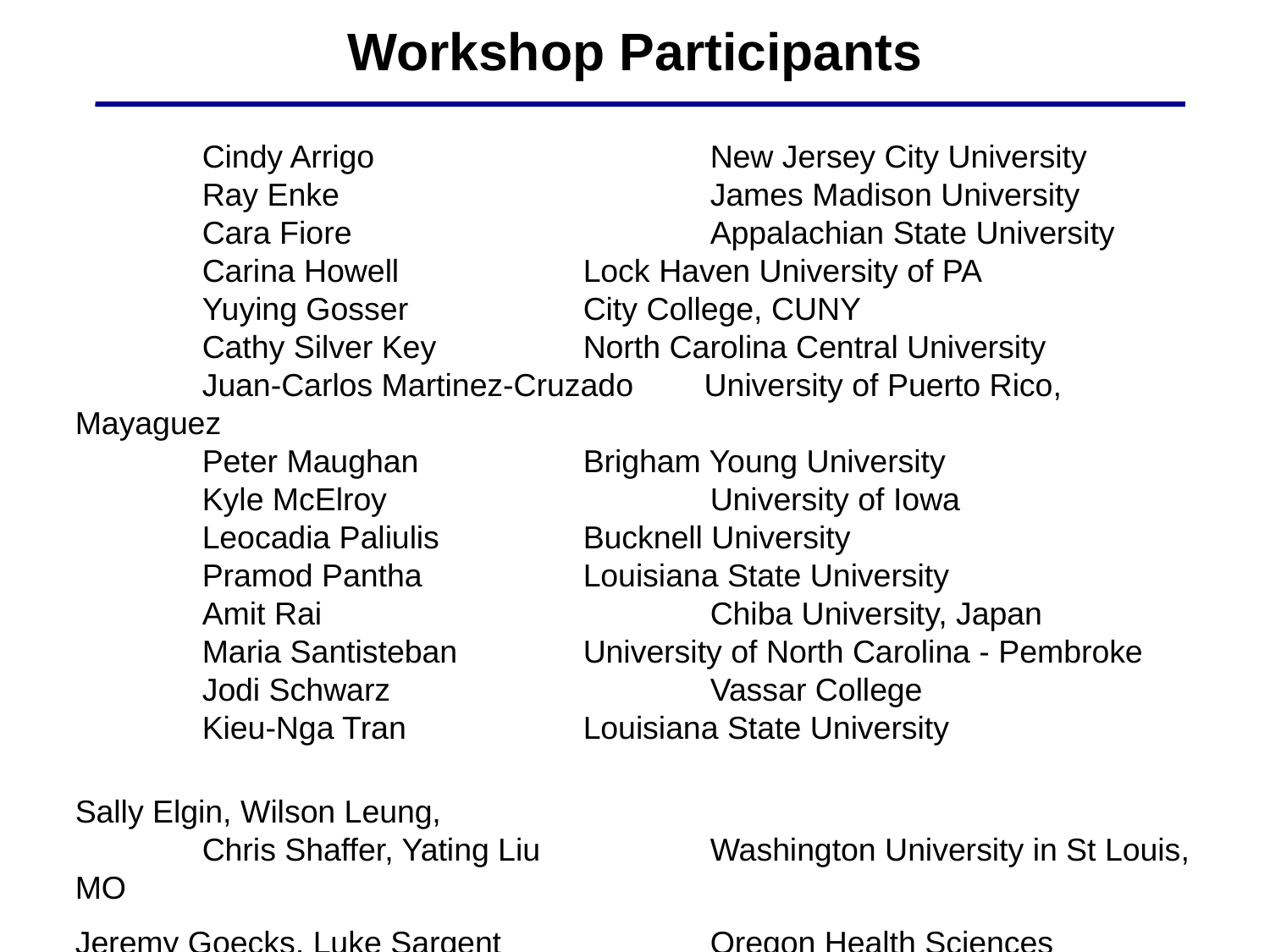

Workshop Participants

	Cindy Arrigo			New Jersey City University
	Ray Enke			James Madison University
	Cara Fiore			Appalachian State University
	Carina Howell		Lock Haven University of PA
	Yuying Gosser		City College, CUNY
	Cathy Silver Key		North Carolina Central University
	Juan-Carlos Martinez-Cruzado        University of Puerto Rico, Mayaguez
	Peter Maughan		Brigham Young University
	Kyle McElroy			University of Iowa
	Leocadia Paliulis		Bucknell University
	Pramod Pantha		Louisiana State University
	Amit Rai				Chiba University, Japan
	Maria Santisteban	University of North Carolina - Pembroke
	Jodi Schwarz			Vassar College
	Kieu-Nga Tran		Louisiana State University

Sally Elgin, Wilson Leung,
	Chris Shaffer, Yating Liu      	Washington University in St Louis, MO

Jeremy Goecks, Luke Sargent		Oregon Health Sciences University

Fusion of Galaxy and the Genomics Education Partnership